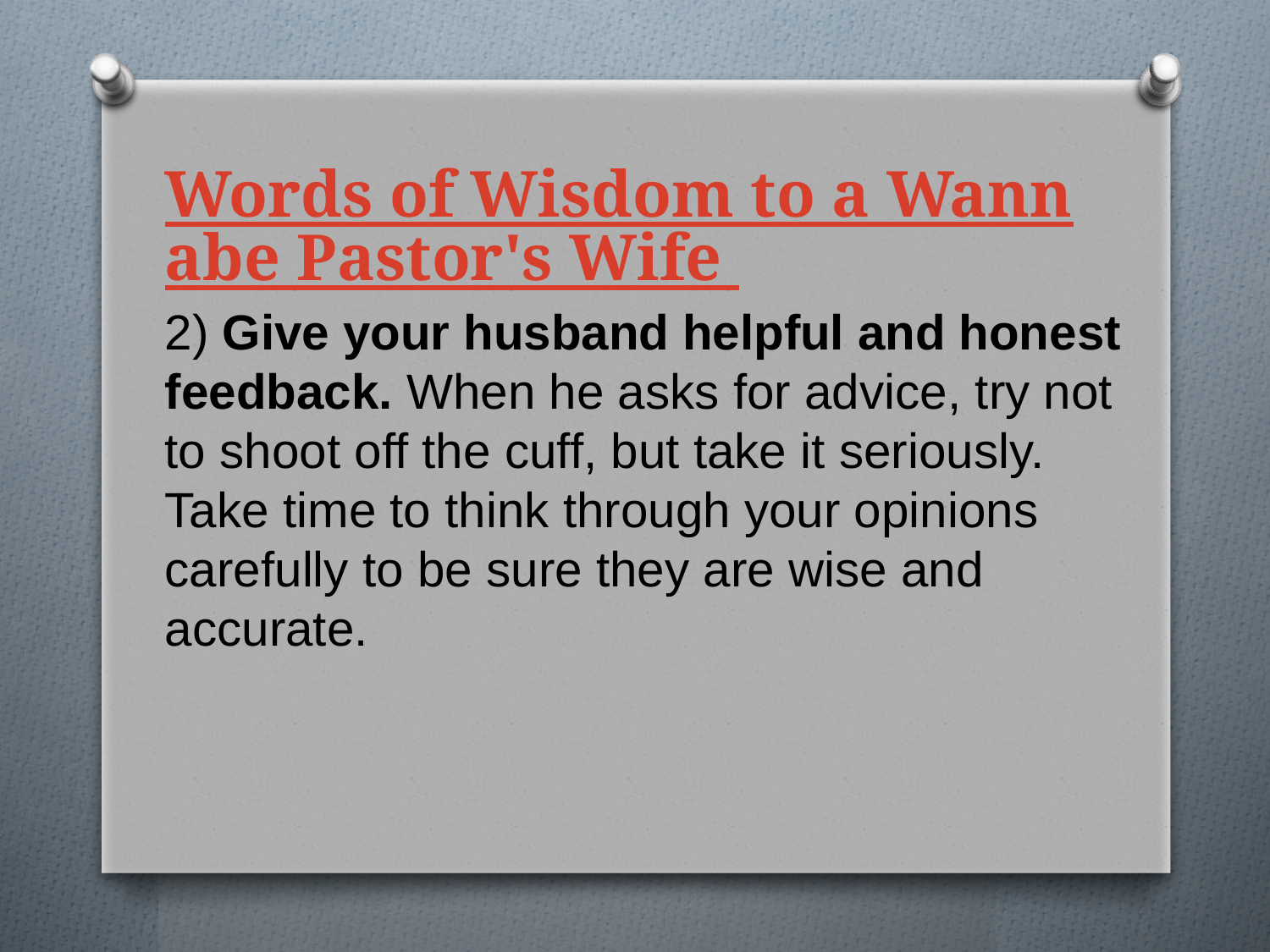

# Words of Wisdom to a Wannabe Pastor's Wife
2) Give your husband helpful and honest feedback. When he asks for advice, try not to shoot off the cuff, but take it seriously. Take time to think through your opinions carefully to be sure they are wise and accurate.